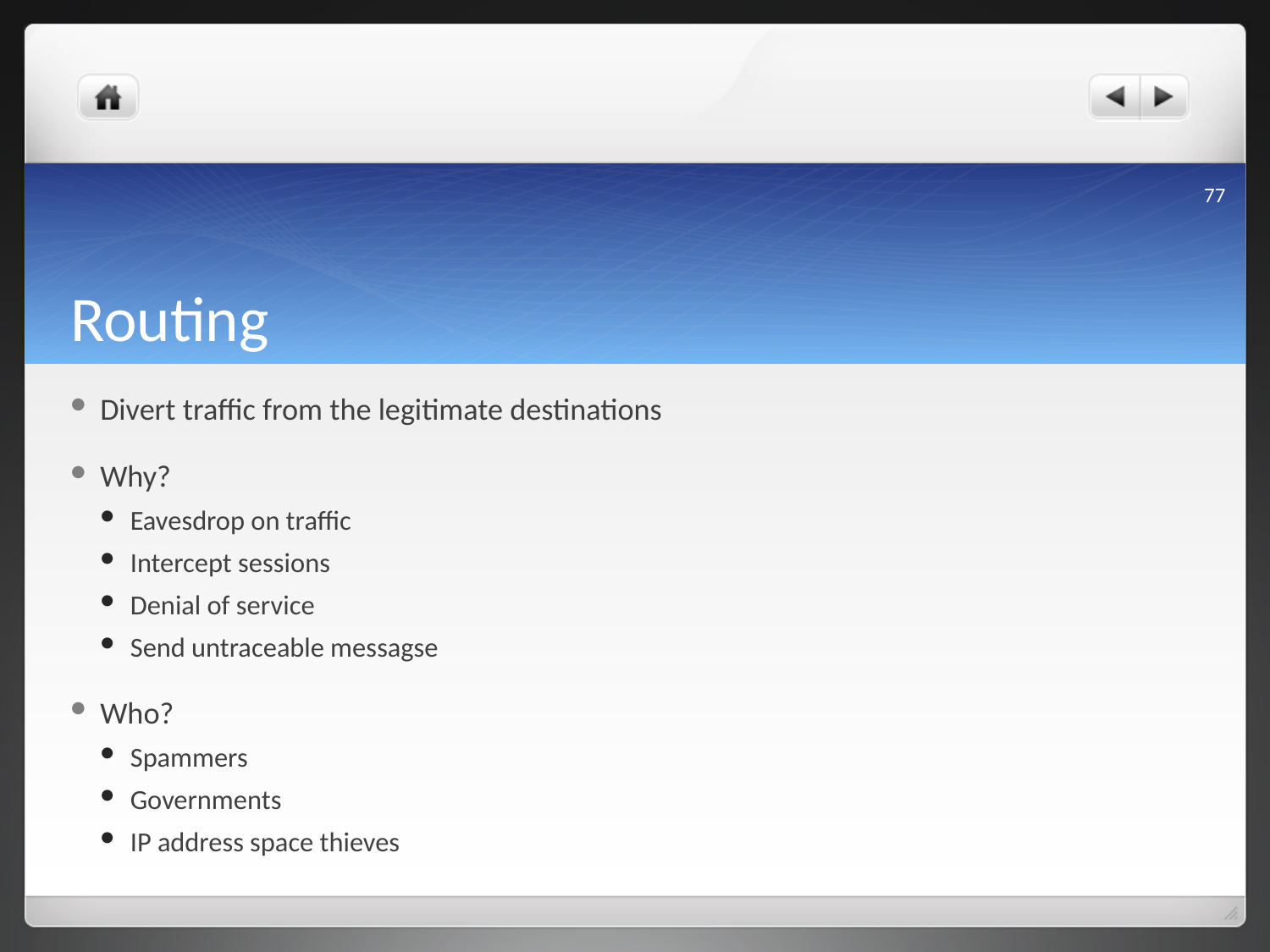

77
# Routing
Divert traffic from the legitimate destinations
Why?
Eavesdrop on traffic
Intercept sessions
Denial of service
Send untraceable messagse
Who?
Spammers
Governments
IP address space thieves